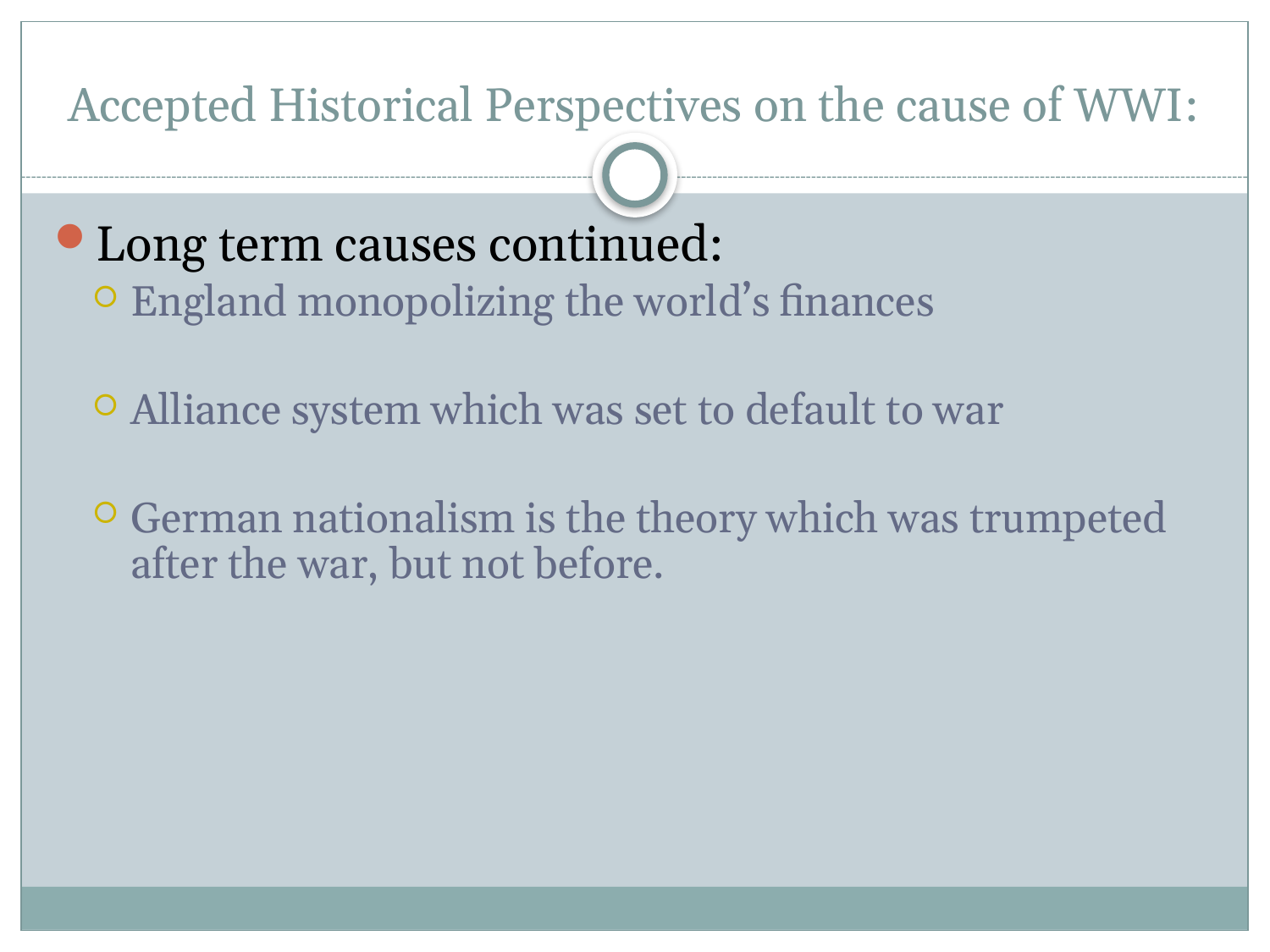

# Accepted Historical Perspectives on the cause of WWI:
Long term causes continued:
England monopolizing the world’s finances

Alliance system which was set to default to war

German nationalism is the theory which was trumpeted after the war, but not before.